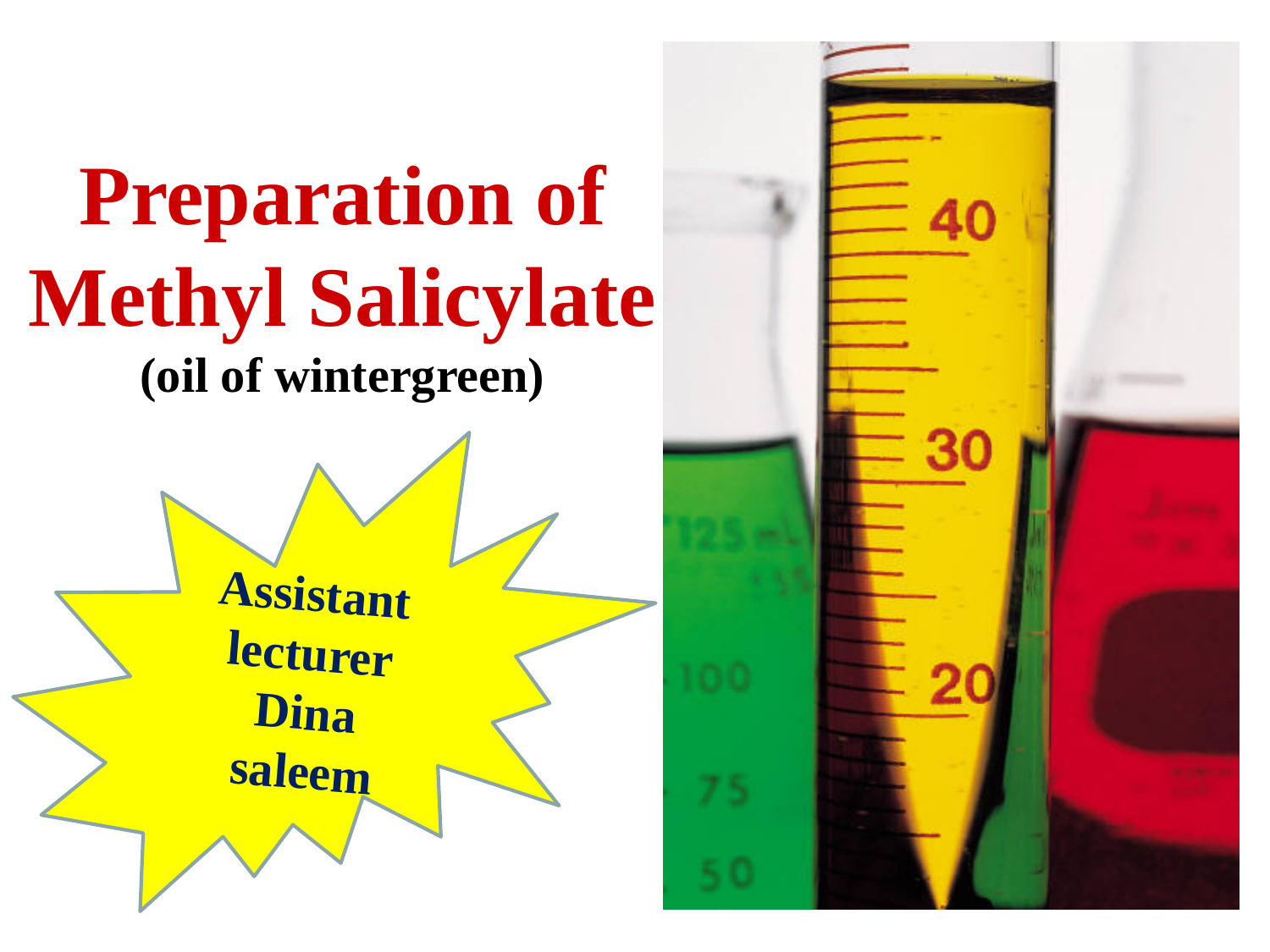

# Preparation of Methyl Salicylate (oil of wintergreen)
Assistant lecturer
Dina
saleem